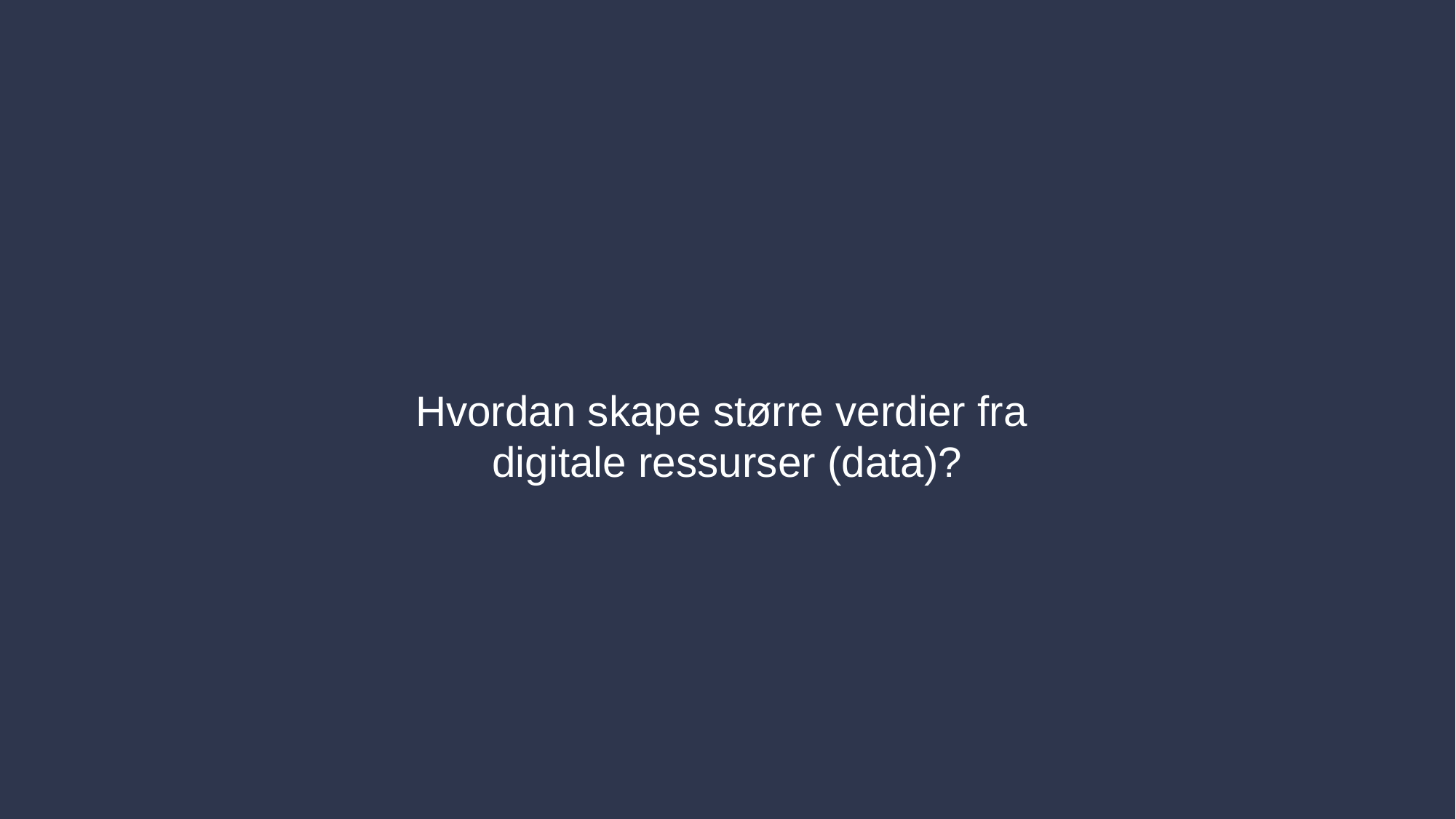

Hvordan skape større verdier fra
digitale ressurser (data)?